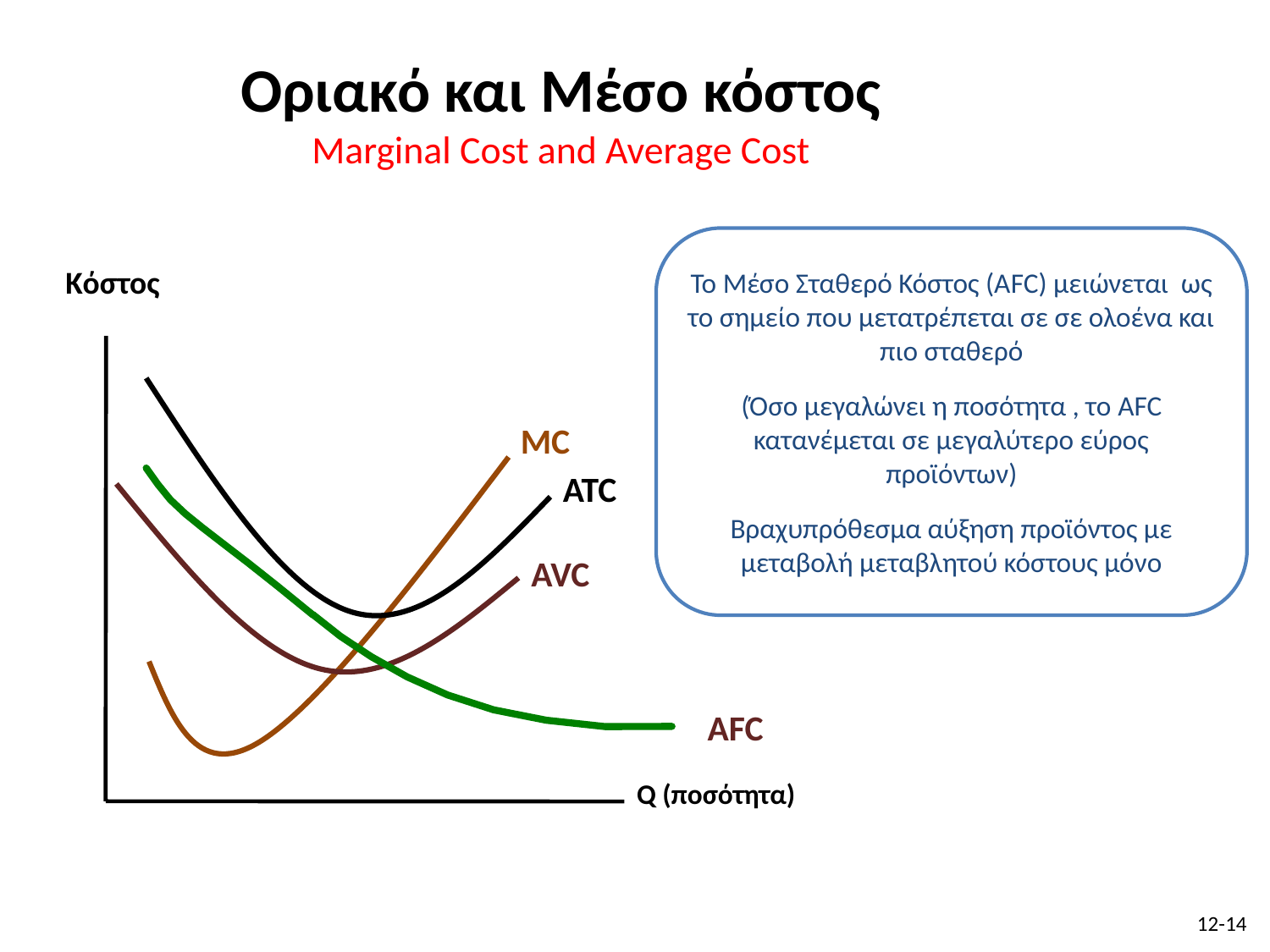

Oριακό και Μέσο κόστος
Marginal Cost and Average Cost
To Μέσο Σταθερό Κόστος (ΑFC) μειώνεται  ως το σημείο που μετατρέπεται σε σε ολοένα και πιο σταθερό
(Όσο μεγαλώνει η ποσότητα , το AFC κατανέμεται σε μεγαλύτερο εύρος προϊόντων)
Βραχυπρόθεσμα αύξηση προϊόντος με μεταβολή μεταβλητού κόστους μόνο
Kόστος

MC

ATC

AVC

AFC
Q (ποσότητα)
12-14